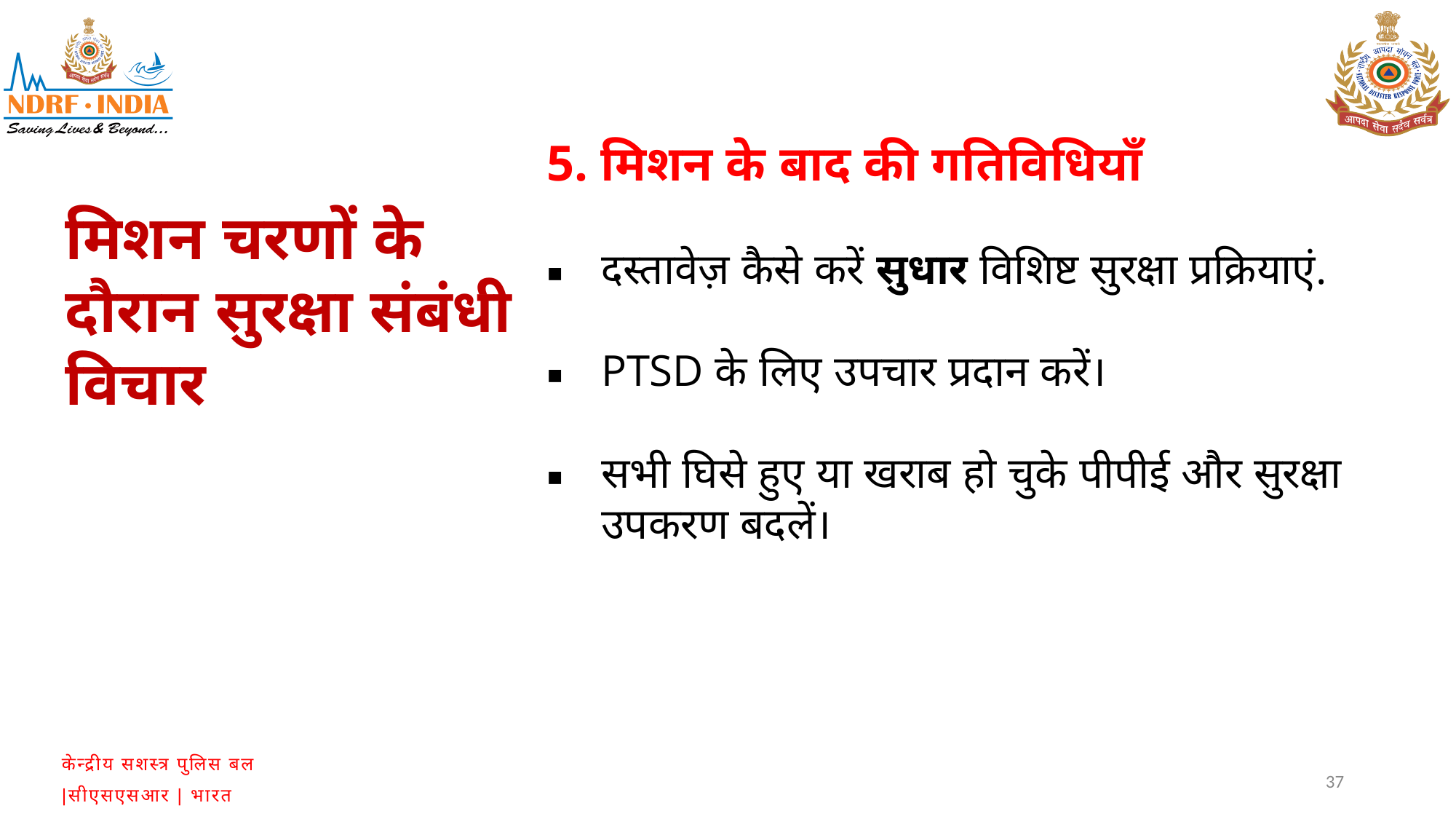

5. मिशन के बाद की गतिविधियाँ

दस्तावेज़ कैसे करें सुधार विशिष्ट सुरक्षा प्रक्रियाएं.

PTSD के लिए उपचार प्रदान करें।

सभी घिसे हुए या खराब हो चुके पीपीई और सुरक्षा उपकरण बदलें।
मिशन चरणों के दौरान सुरक्षा संबंधी विचार
37